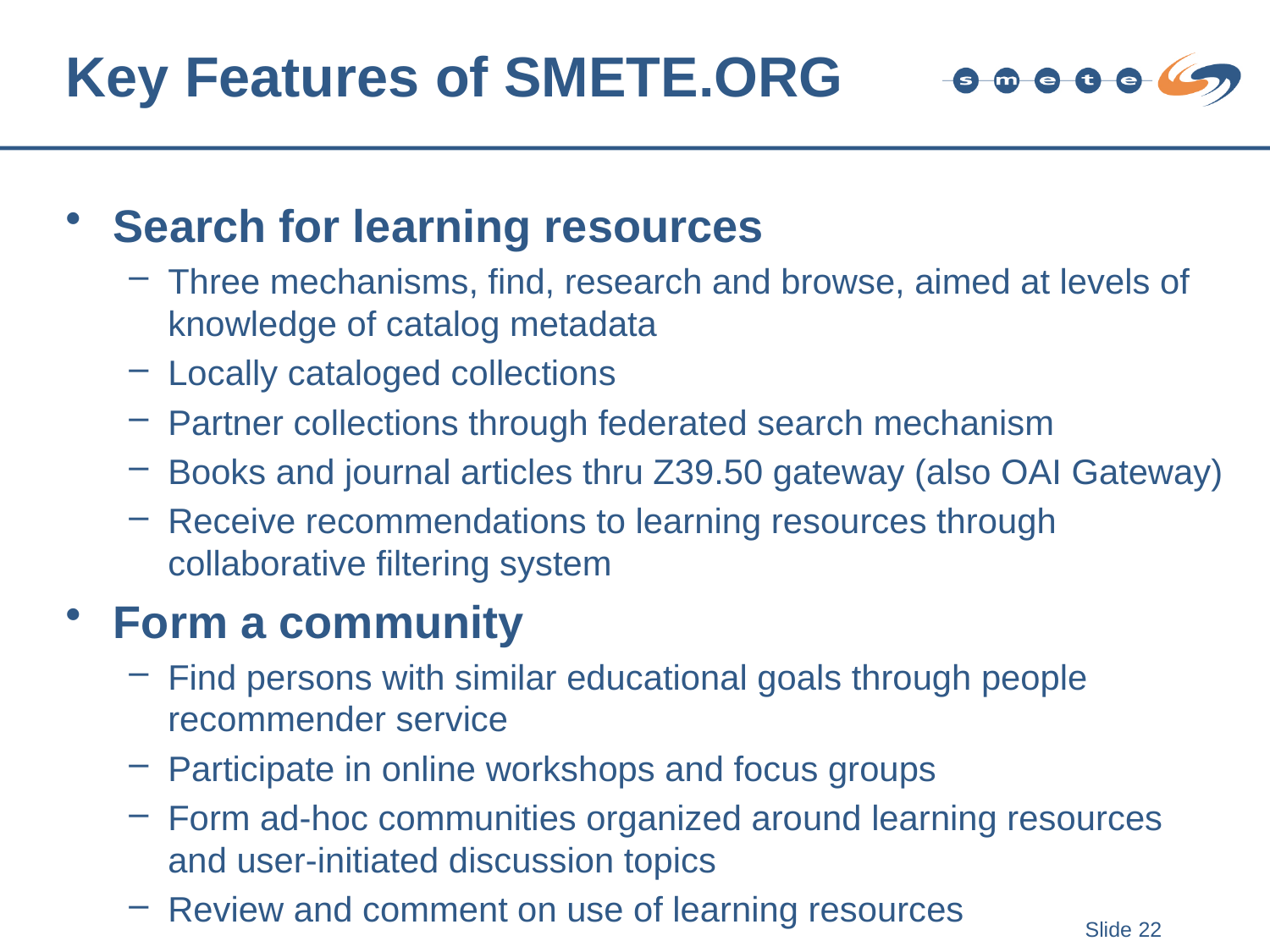

# Key Features of SMETE.ORG
Search for learning resources
Three mechanisms, find, research and browse, aimed at levels of knowledge of catalog metadata
Locally cataloged collections
Partner collections through federated search mechanism
Books and journal articles thru Z39.50 gateway (also OAI Gateway)
Receive recommendations to learning resources through collaborative filtering system
Form a community
Find persons with similar educational goals through people recommender service
Participate in online workshops and focus groups
Form ad-hoc communities organized around learning resources and user-initiated discussion topics
Review and comment on use of learning resources
Slide 22